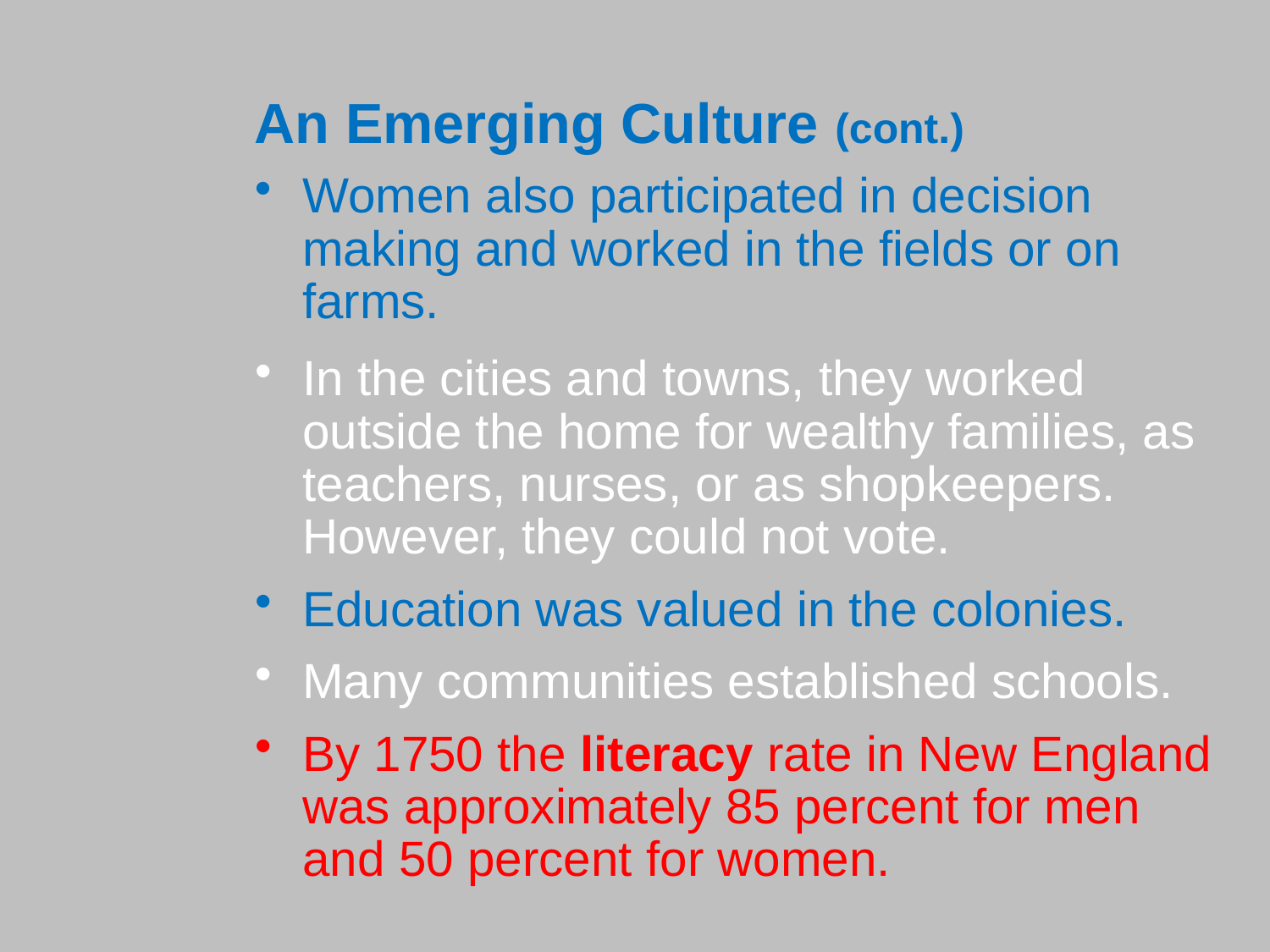

An Emerging Culture (cont.)
Women also participated in decision making and worked in the fields or on farms.
#
In the cities and towns, they worked outside the home for wealthy families, as teachers, nurses, or as shopkeepers. However, they could not vote.
Education was valued in the colonies.
Many communities established schools.
By 1750 the literacy rate in New England was approximately 85 percent for men and 50 percent for women.